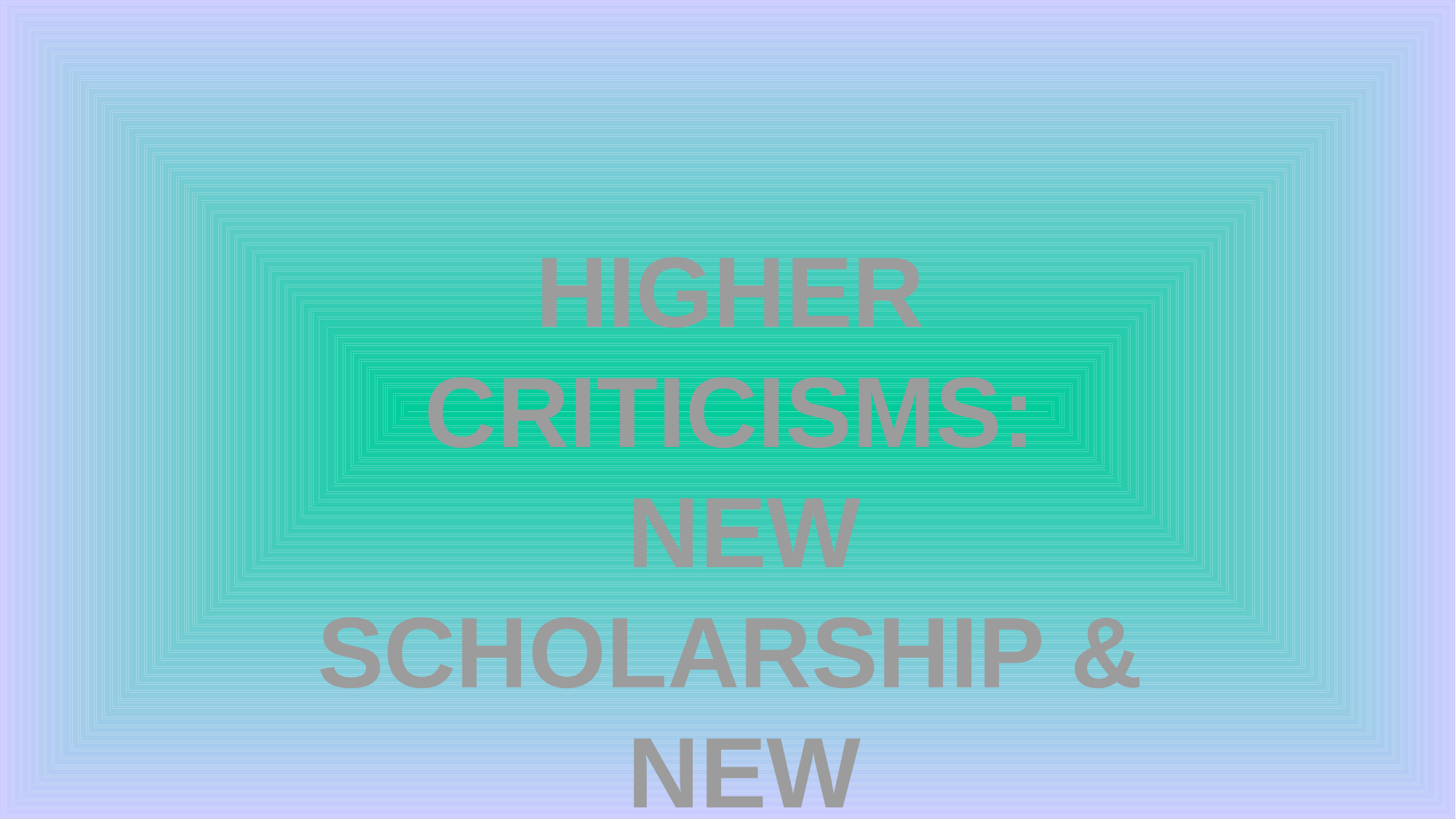

HIGHER CRITICISMS:
 NEW SCHOLARSHIP &
 NEW ENLIGHTENMENT